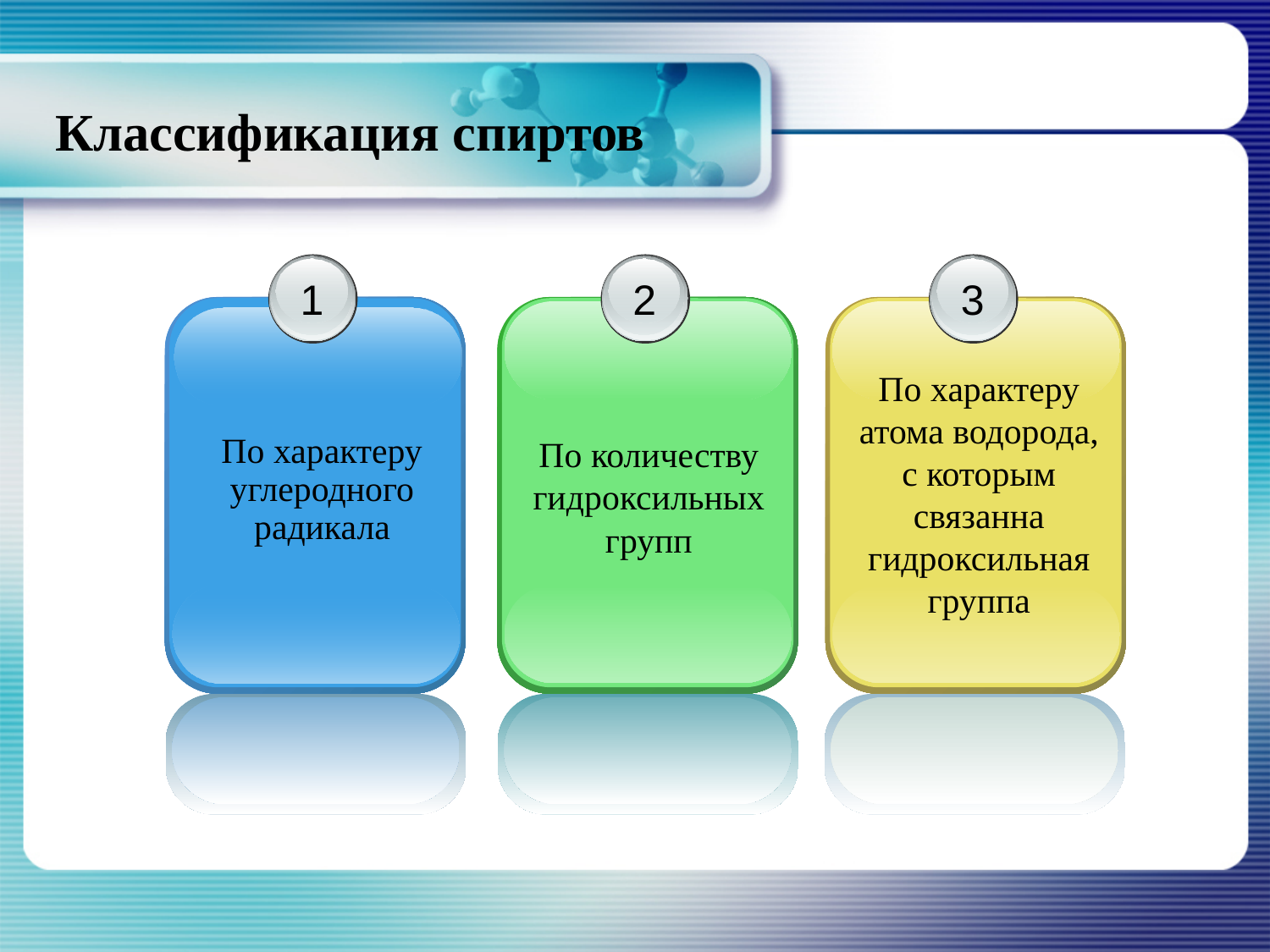

# Классификация спиртов

1

По характеру углеродного радикала

2

По количеству гидроксильных групп

3

По характеру атома водорода, с которым связанна гидроксильная группа